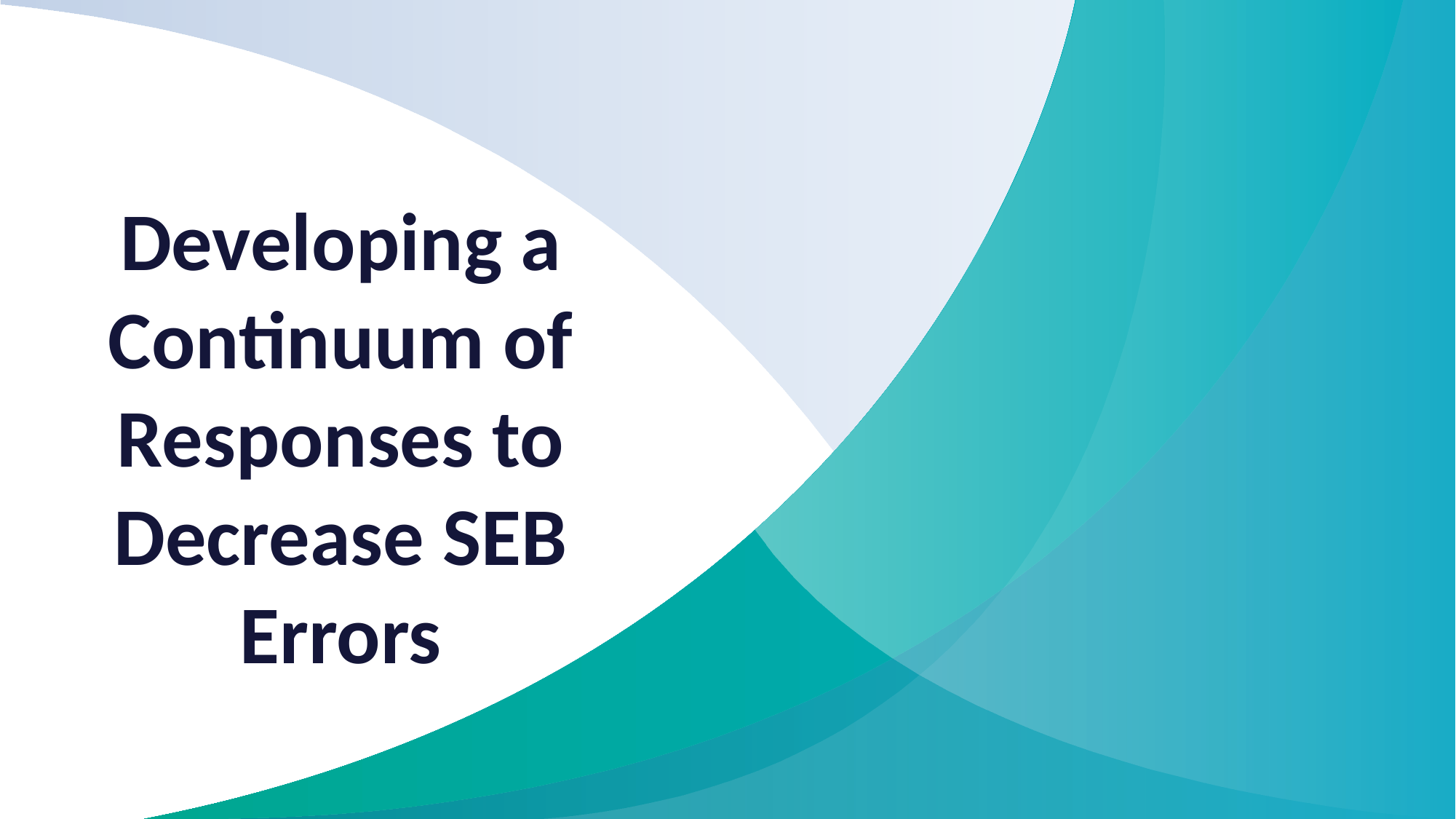

# Developing a Continuum of Responses to Decrease SEB Errors